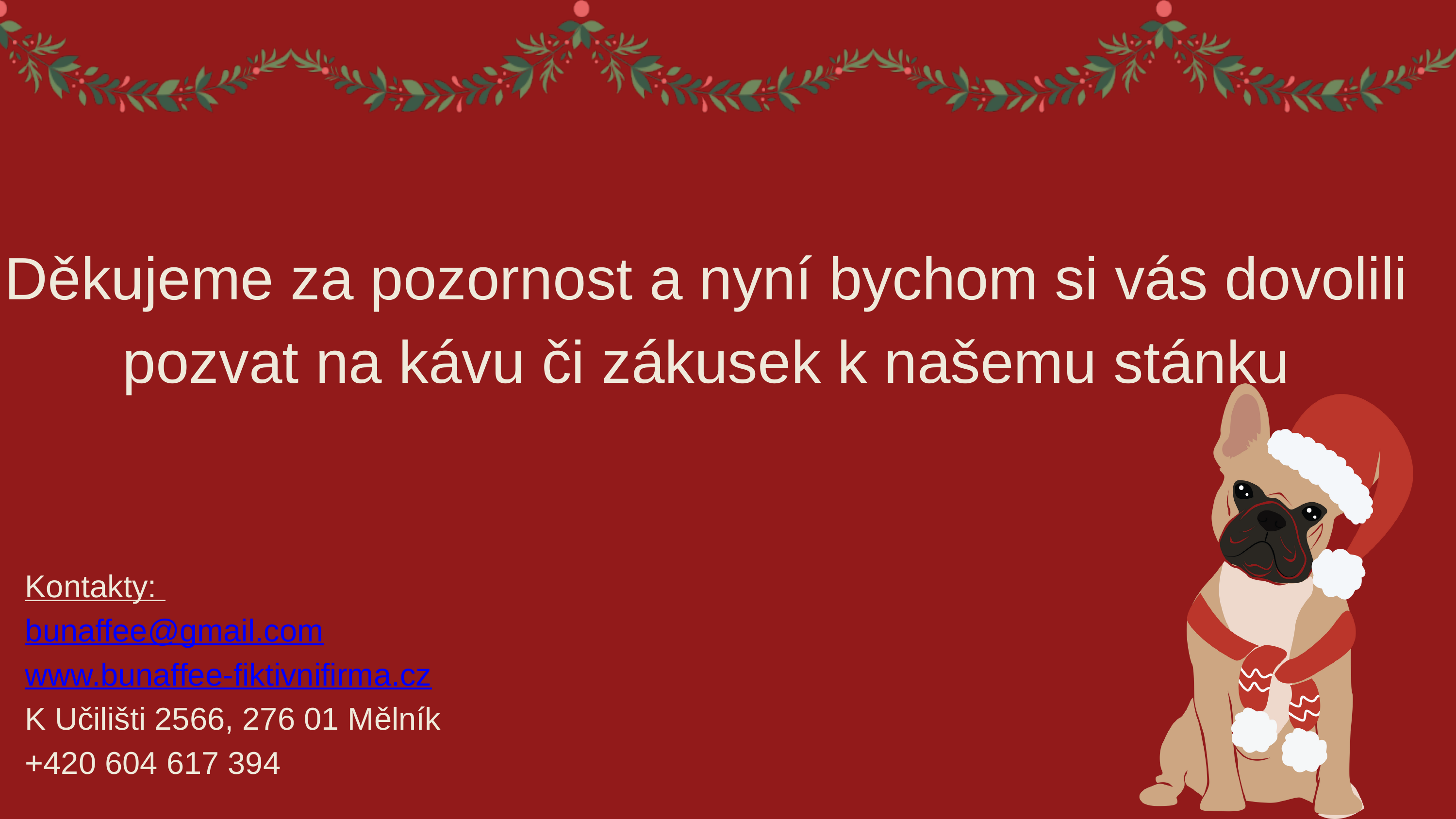

Děkujeme za pozornost a nyní bychom si vás dovolili pozvat na kávu či zákusek k našemu stánku

Kontakty:
bunaffee@gmail.com
www.bunaffee-fiktivnifirma.cz
K Učilišti 2566, 276 01 Mělník
+420 604 617 394